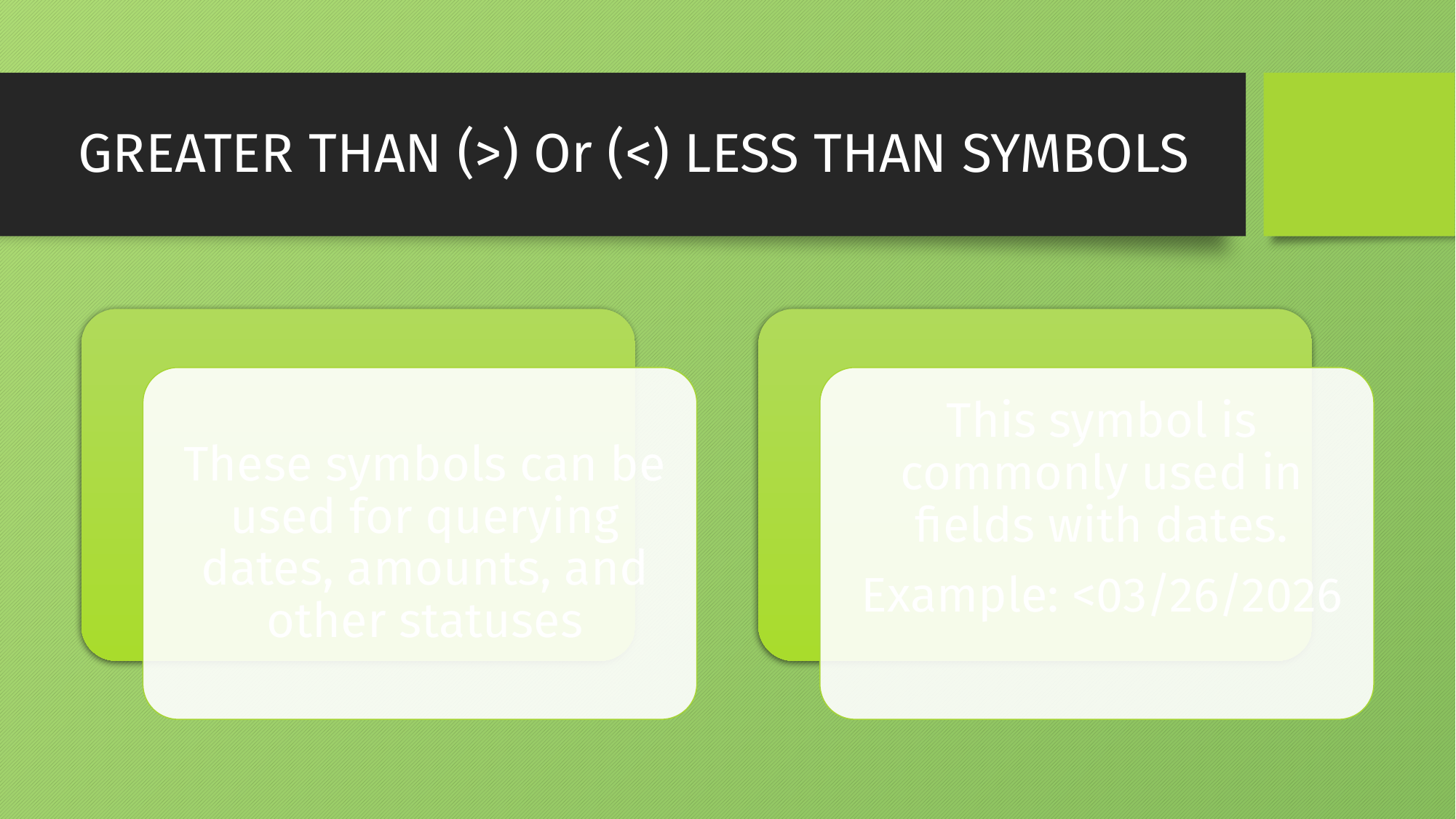

# GREATER THAN (>) Or (<) LESS THAN SYMBOLS
These symbols can be used for querying dates, amounts, and other statuses
This symbol is commonly used in fields with dates.
Example: <03/26/2026